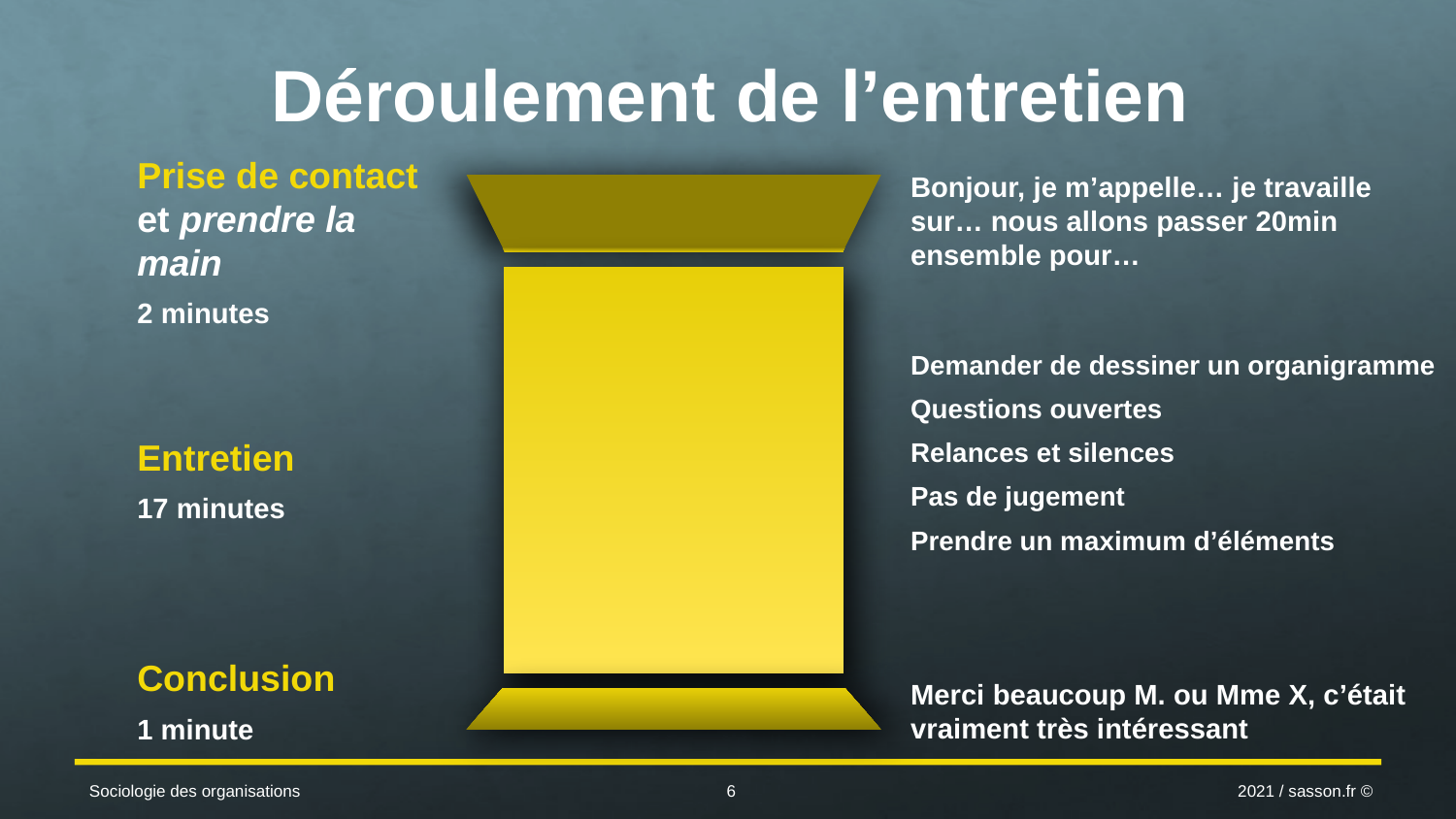

# Déroulement de l’entretien
Bonjour, je m’appelle… je travaille sur… nous allons passer 20min ensemble pour…
Prise de contact et prendre la main
2 minutes

Demander de dessiner un organigramme
Questions ouvertes
Relances et silences
Pas de jugement
Prendre un maximum d’éléments
Entretien
17 minutes
Conclusion
1 minute
Merci beaucoup M. ou Mme X, c’était vraiment très intéressant